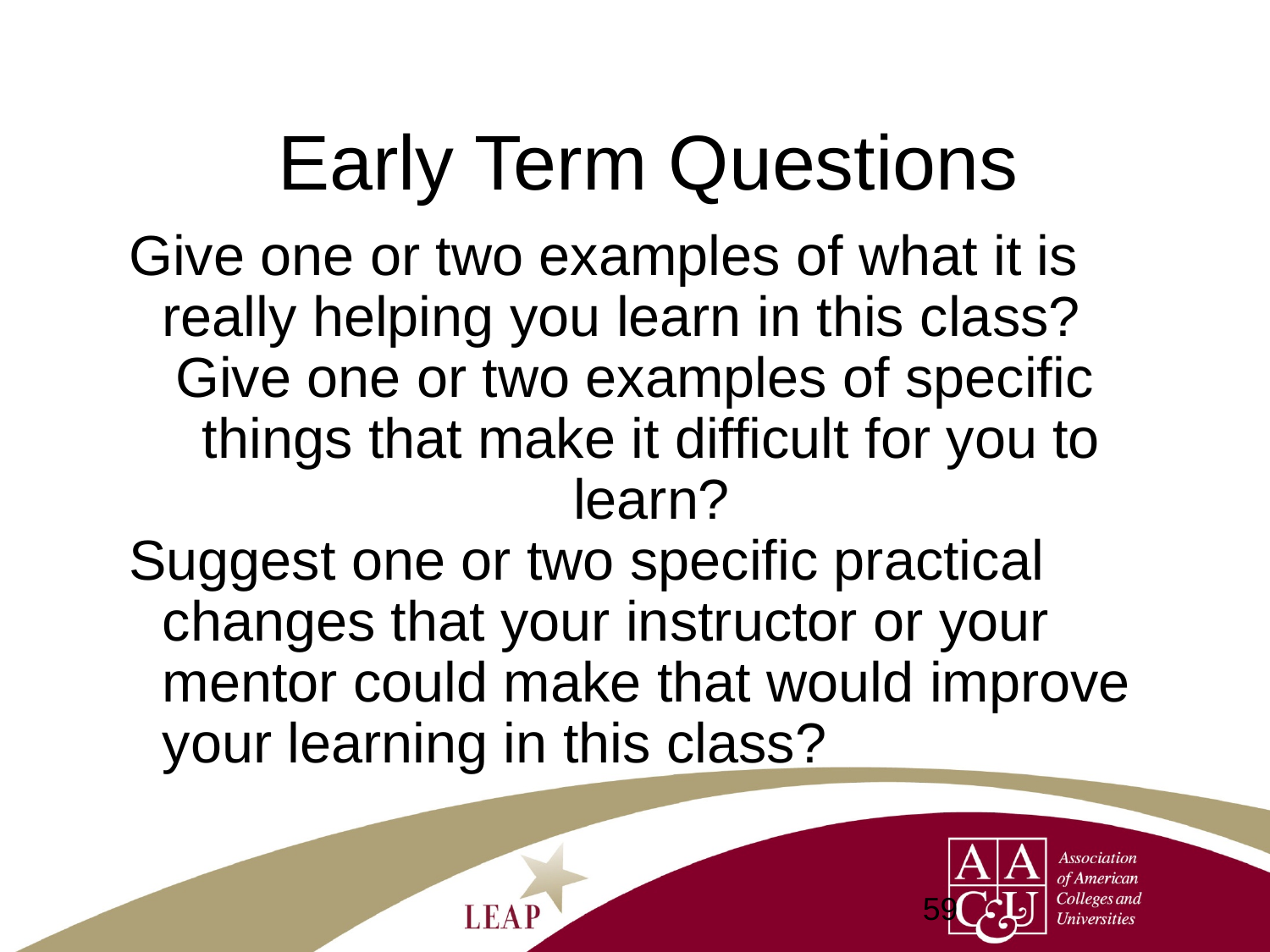

# Early Term Questions
Give one or two examples of what it is really helping you learn in this class?
Give one or two examples of specific things that make it difficult for you to learn?
Suggest one or two specific practical changes that your instructor or your mentor could make that would improve your learning in this class?
59